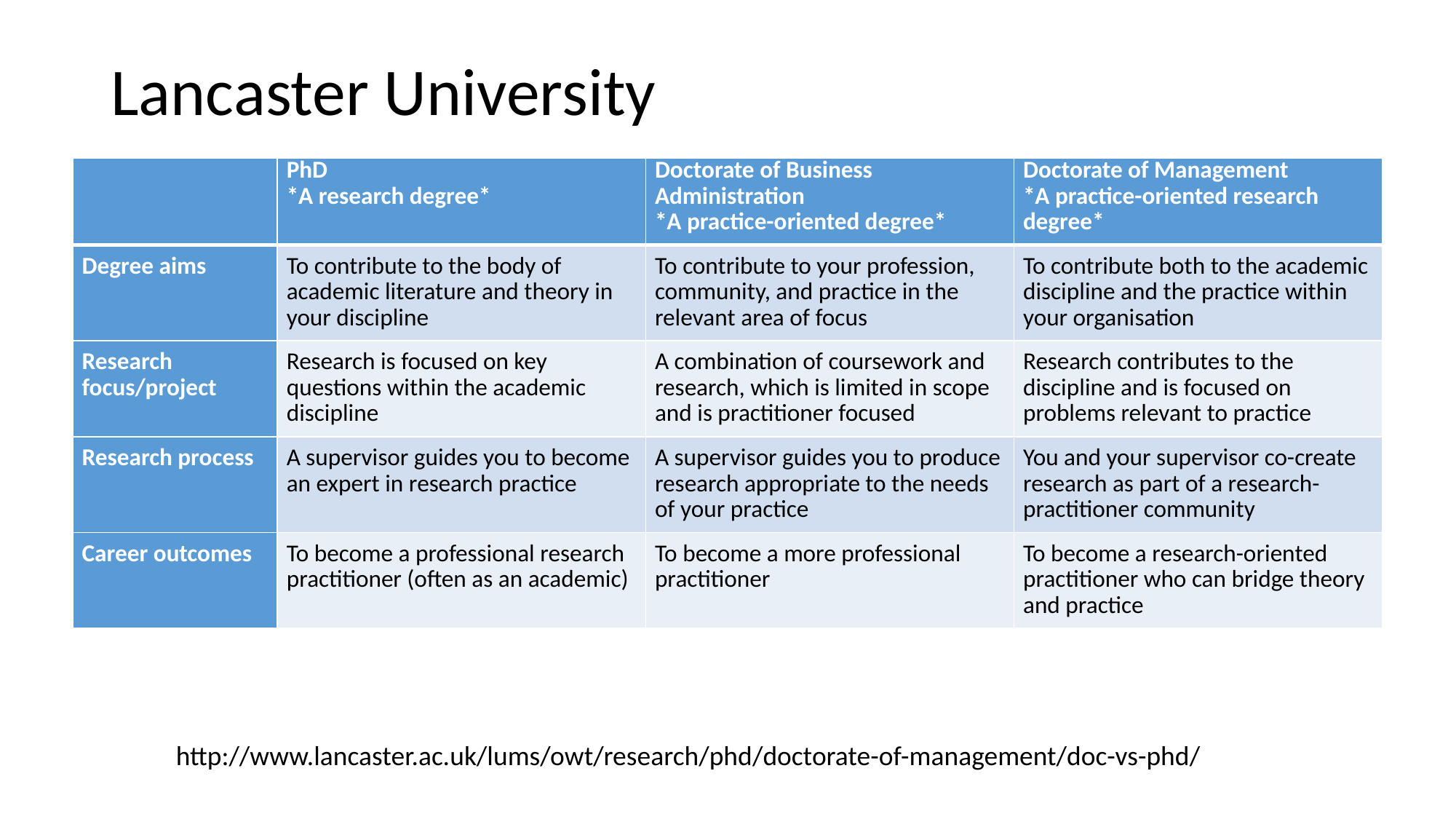

# Lancaster University
|  | PhD \*A research degree\* | Doctorate of Business Administration  \*A practice-oriented degree\* | Doctorate of Management \*A practice-oriented research degree\* |
| --- | --- | --- | --- |
| Degree aims | To contribute to the body of academic literature and theory in your discipline | To contribute to your profession, community, and practice in the relevant area of focus | To contribute both to the academic discipline and the practice within your organisation |
| Research focus/project | Research is focused on key questions within the academic discipline | A combination of coursework and research, which is limited in scope and is practitioner focused | Research contributes to the discipline and is focused on problems relevant to practice |
| Research process | A supervisor guides you to become an expert in research practice | A supervisor guides you to produce research appropriate to the needs of your practice | You and your supervisor co-create research as part of a research-practitioner community |
| Career outcomes | To become a professional research practitioner (often as an academic) | To become a more professional practitioner | To become a research-oriented practitioner who can bridge theory and practice |
http://www.lancaster.ac.uk/lums/owt/research/phd/doctorate-of-management/doc-vs-phd/